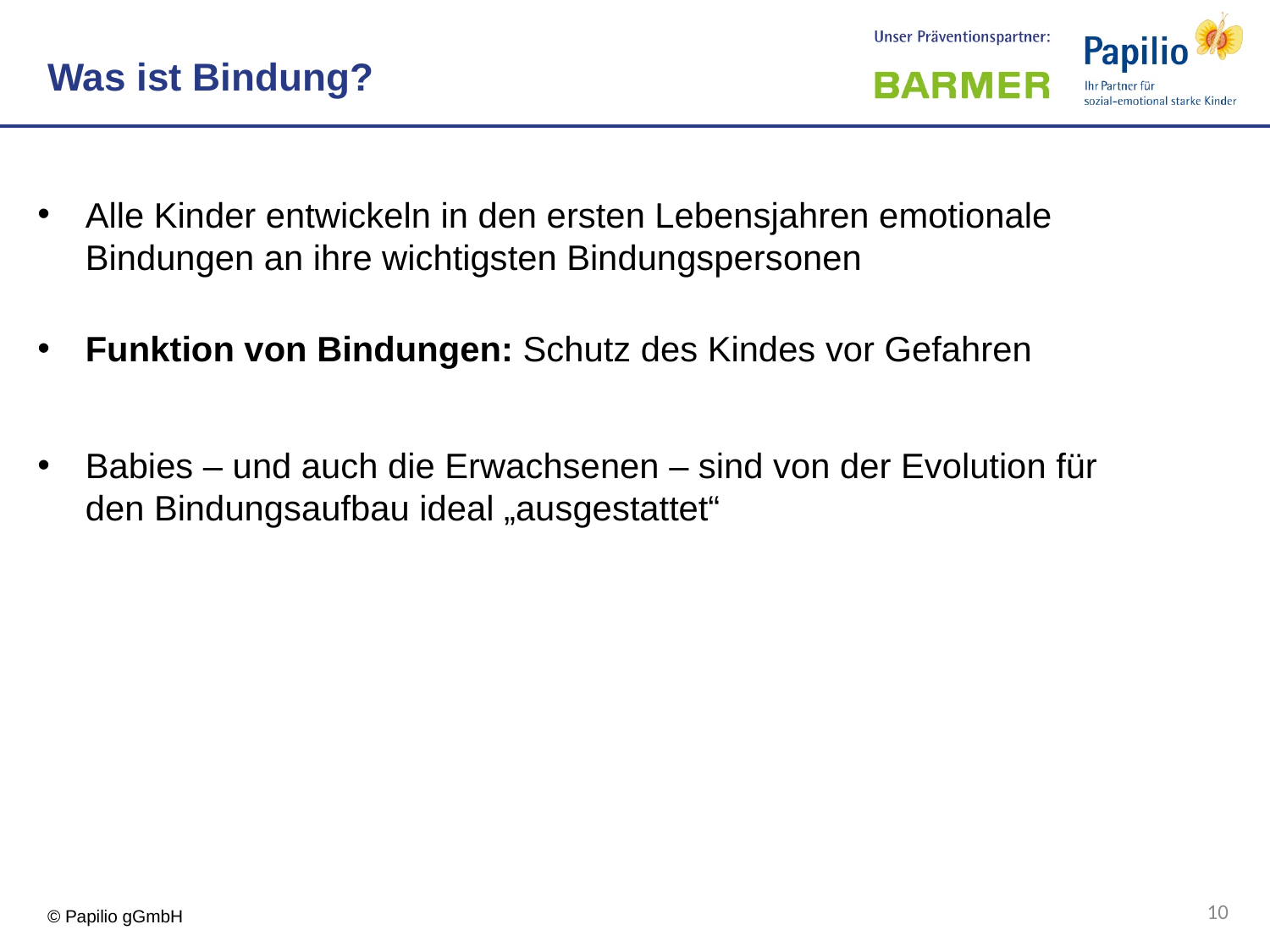

Was ist Bindung?
Alle Kinder entwickeln in den ersten Lebensjahren emotionale Bindungen an ihre wichtigsten Bindungspersonen
Funktion von Bindungen: Schutz des Kindes vor Gefahren

Babies – und auch die Erwachsenen – sind von der Evolution für den Bindungsaufbau ideal „ausgestattet“

10